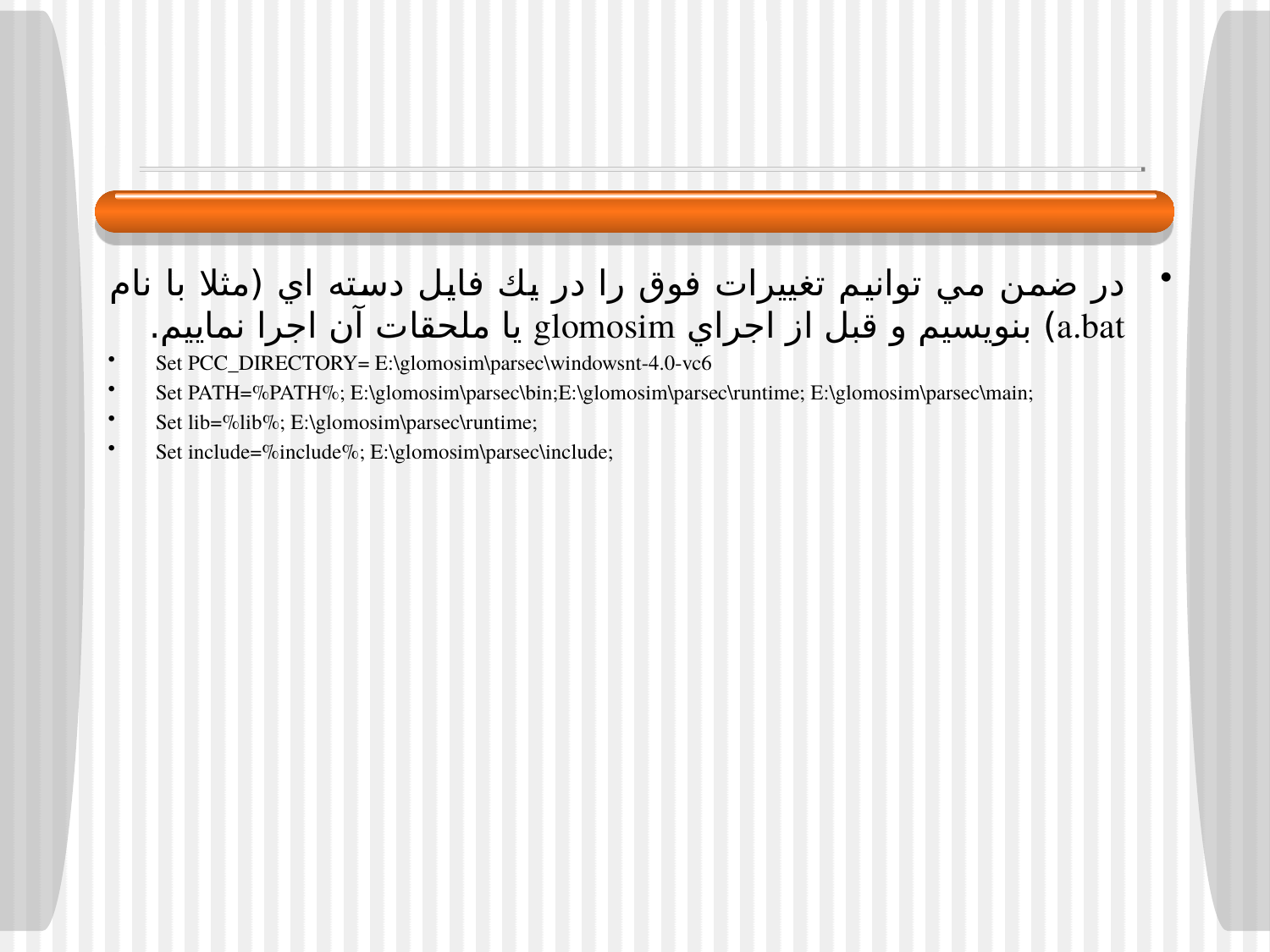

#
در ضمن مي توانيم تغييرات فوق را در يك فايل دسته اي (مثلا با نام a.bat) بنويسيم و قبل از اجراي glomosim يا ملحقات آن اجرا نماييم.
Set PCC_DIRECTORY= E:\glomosim\parsec\windowsnt-4.0-vc6
Set PATH=%PATH%; E:\glomosim\parsec\bin;E:\glomosim\parsec\runtime; E:\glomosim\parsec\main;
Set lib=%lib%; E:\glomosim\parsec\runtime;
Set include=%include%; E:\glomosim\parsec\include;